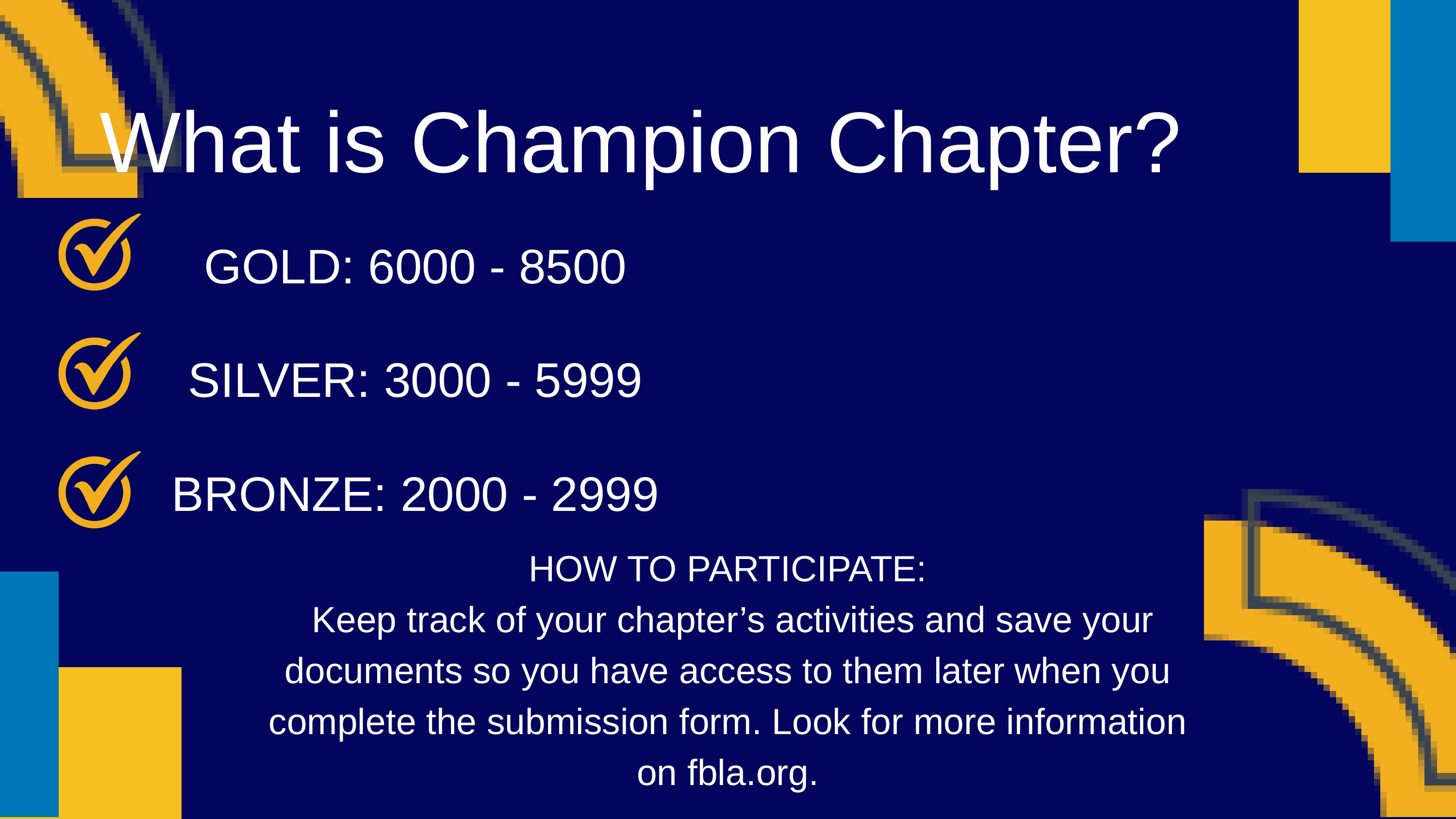

What is Champion Chapter?

GOLD: 6000 - 8500

SILVER: 3000 - 5999

BRONZE: 2000 - 2999

HOW TO PARTICIPATE:
 Keep track of your chapter’s activities and save your documents so you have access to them later when you complete the submission form. Look for more information on fbla.org.